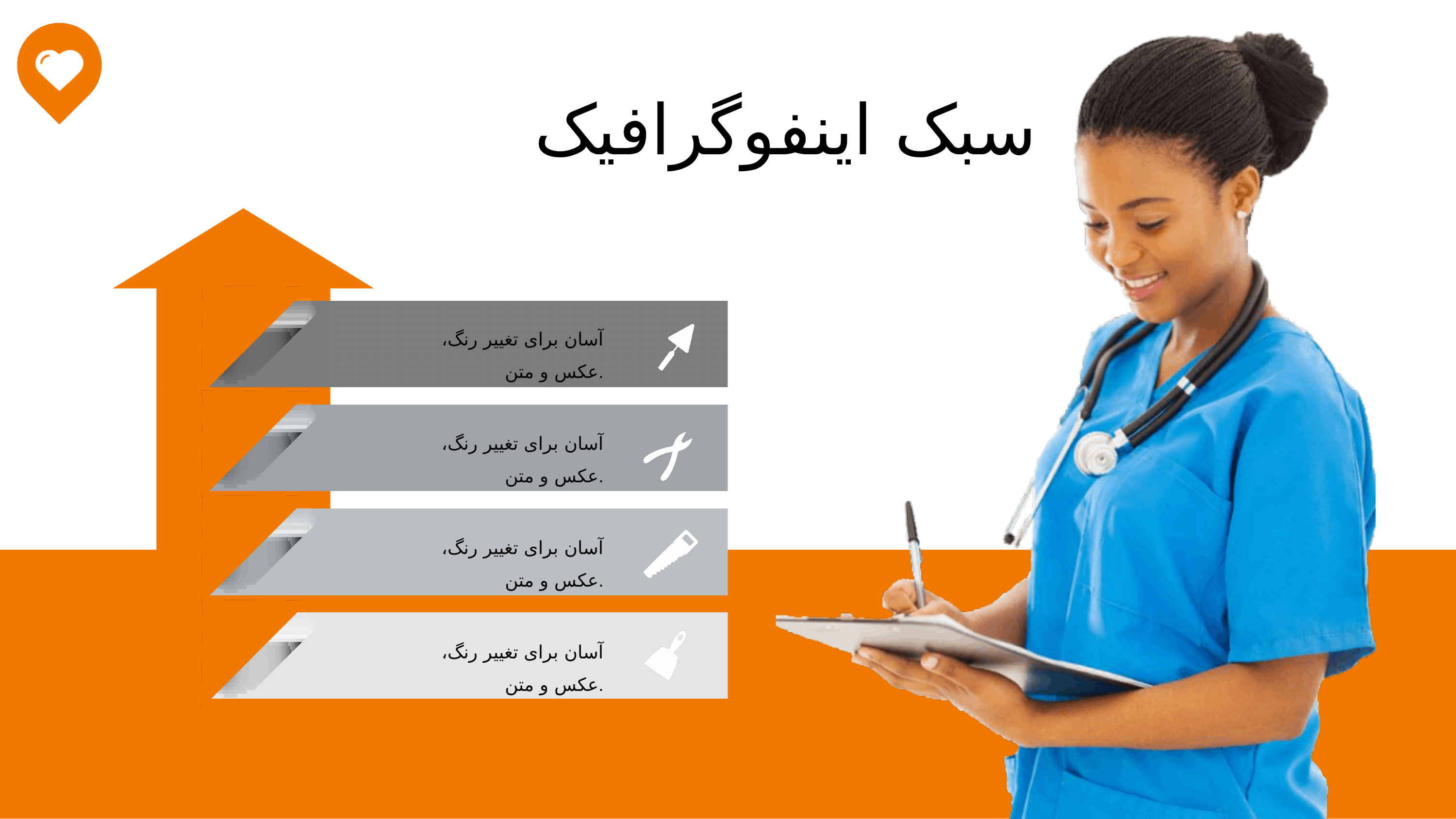

سبک اینفوگرافیک

آسان برای تغییر رنگ، عکس و متن.

آسان برای تغییر رنگ، عکس و متن.

آسان برای تغییر رنگ، عکس و متن.

آسان برای تغییر رنگ، عکس و متن.